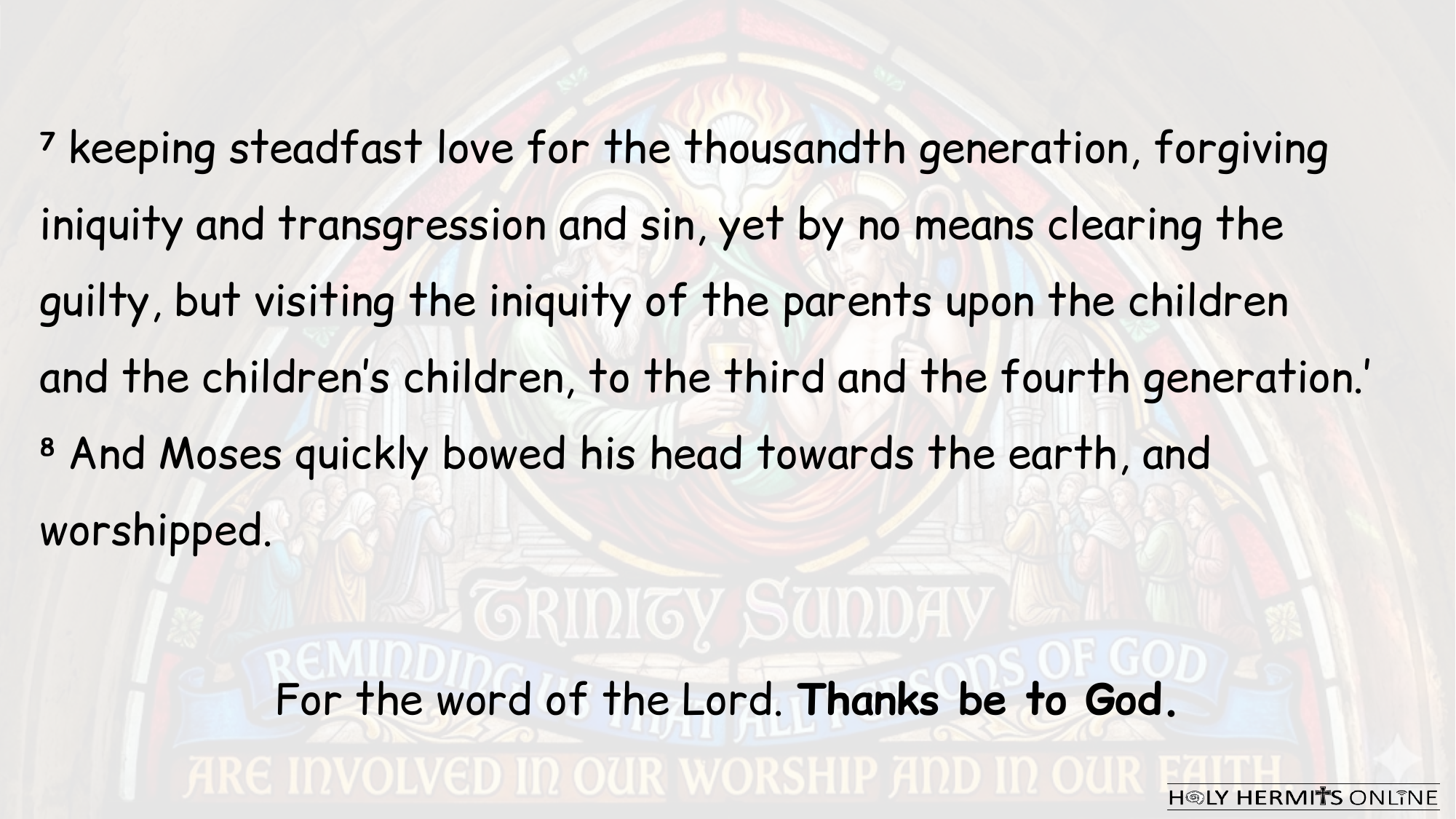

7 keeping steadfast love for the thousandth generation, forgiving iniquity and transgression and sin, yet by no means clearing the guilty, but visiting the iniquity of the parents upon the children
and the children’s children, to the third and the fourth generation.’
8 And Moses quickly bowed his head towards the earth, and worshipped.
For the word of the Lord. Thanks be to God.​